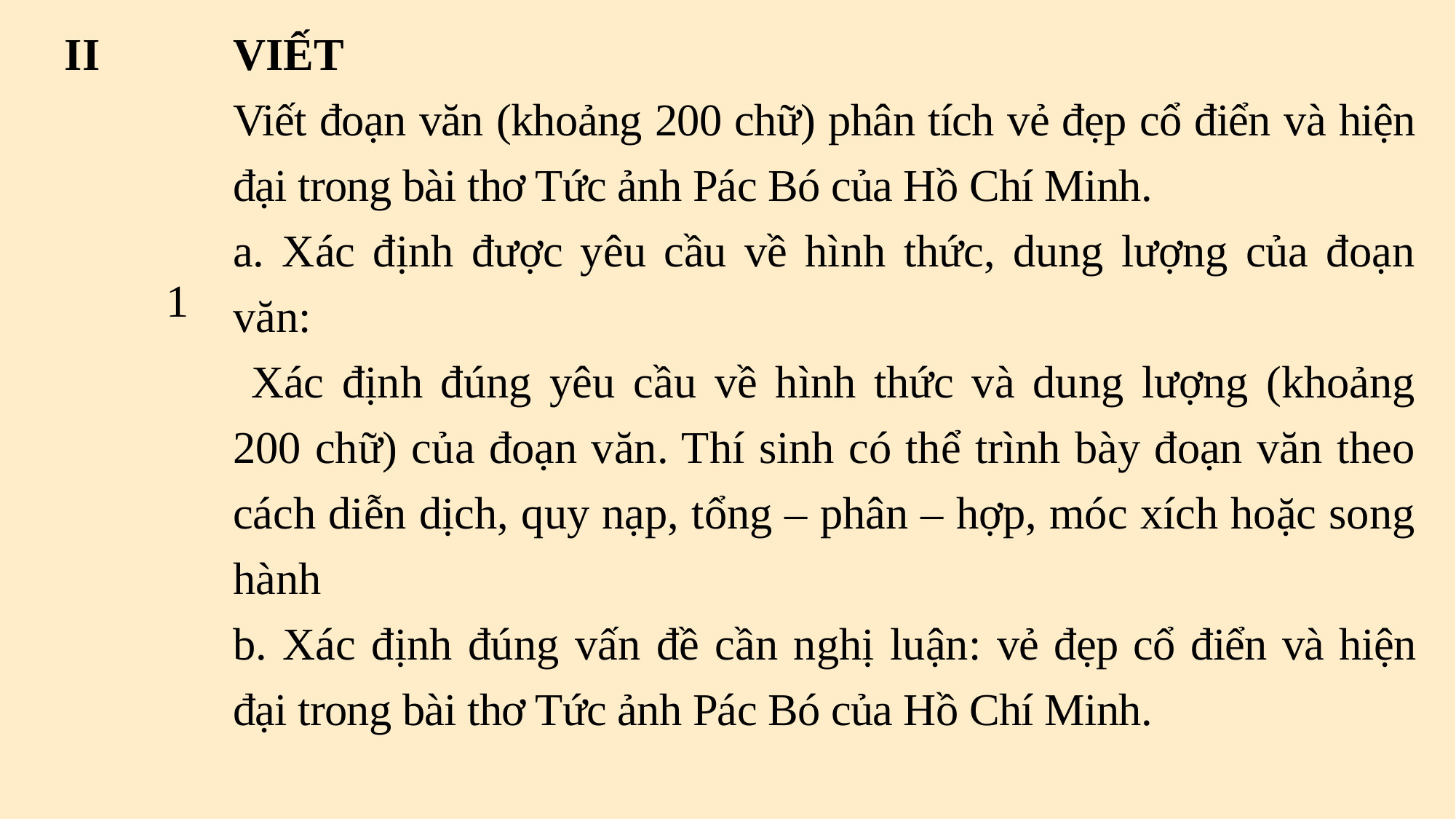

| II |  | VIẾT |
| --- | --- | --- |
|  | 1 | Viết đoạn văn (khoảng 200 chữ) phân tích vẻ đẹp cổ điển và hiện đại trong bài thơ Tức ảnh Pác Bó của Hồ Chí Minh. |
|  |  | a. Xác định được yêu cầu về hình thức, dung lượng của đoạn văn: Xác định đúng yêu cầu về hình thức và dung lượng (khoảng 200 chữ) của đoạn văn. Thí sinh có thể trình bày đoạn văn theo cách diễn dịch, quy nạp, tổng – phân – hợp, móc xích hoặc song hành |
|  |  | b. Xác định đúng vấn đề cần nghị luận: vẻ đẹp cổ điển và hiện đại trong bài thơ Tức ảnh Pác Bó của Hồ Chí Minh. |